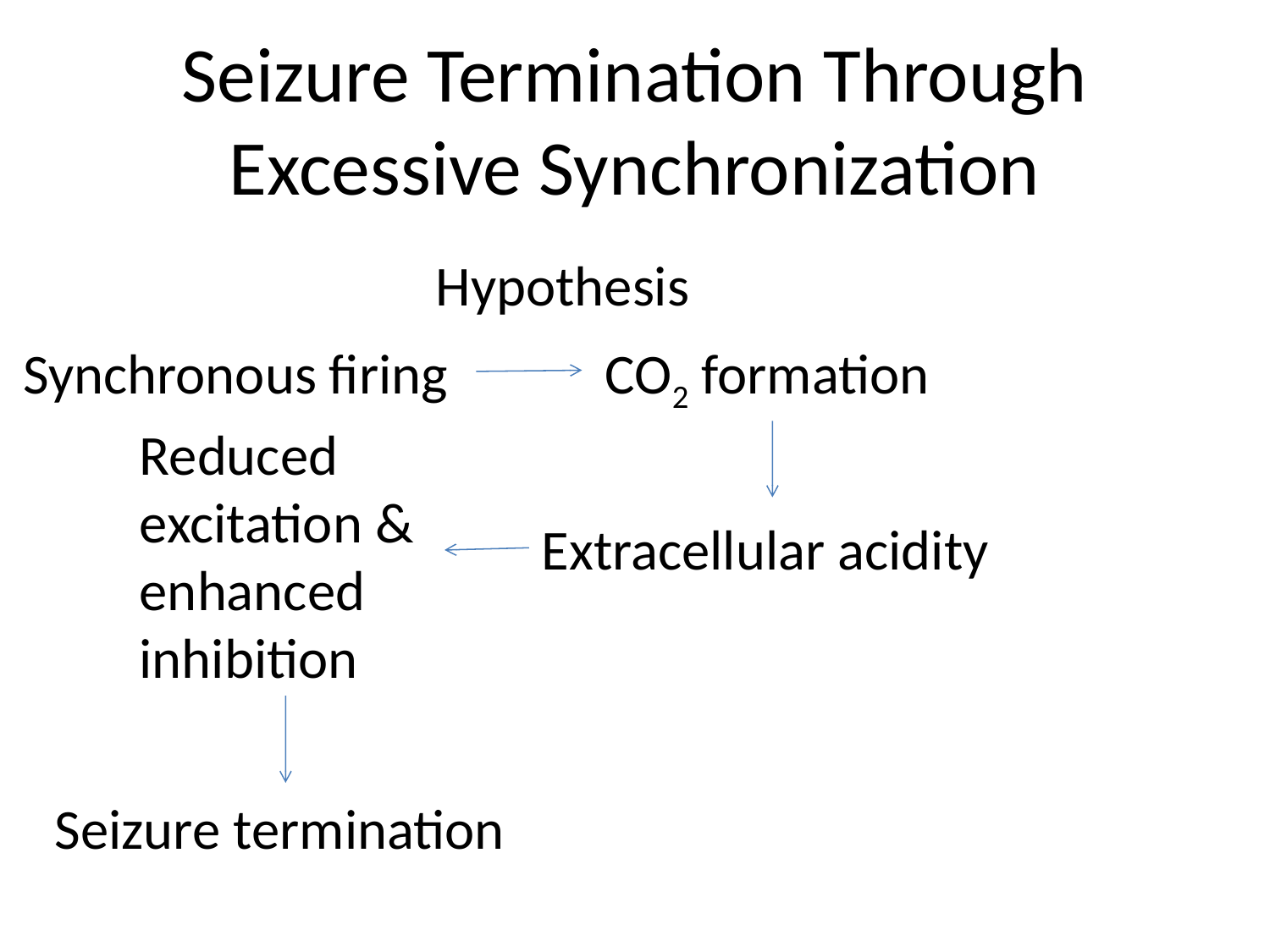

# Seizure Termination Through Excessive Synchronization
Hypothesis
Synchronous firing
CO2 formation
Reduced excitation & enhanced inhibition
Extracellular acidity
Seizure termination